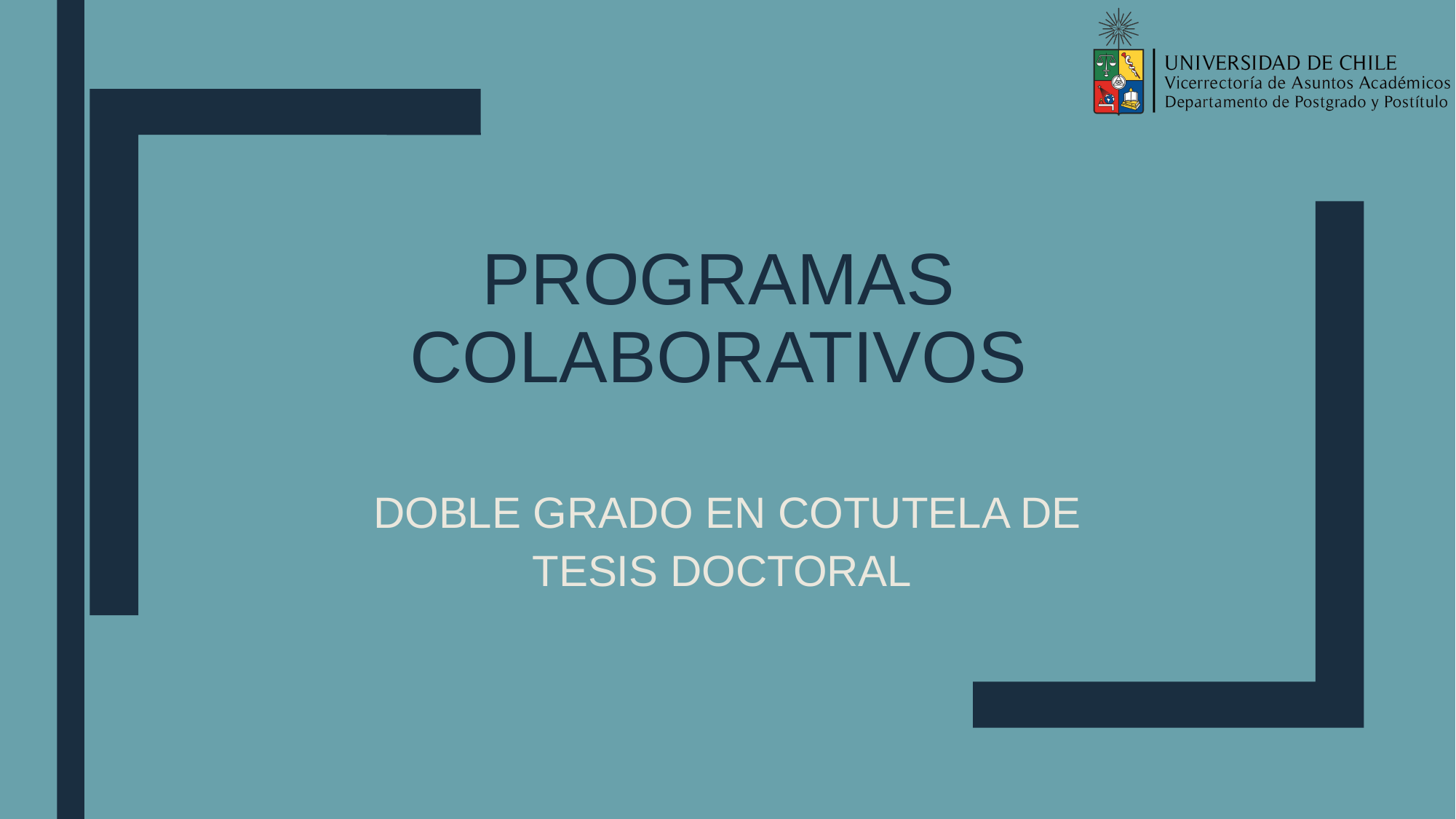

# Programas colaborativos
DOBLE GRADO EN COTUTELA DE TESIS DOCTORAL